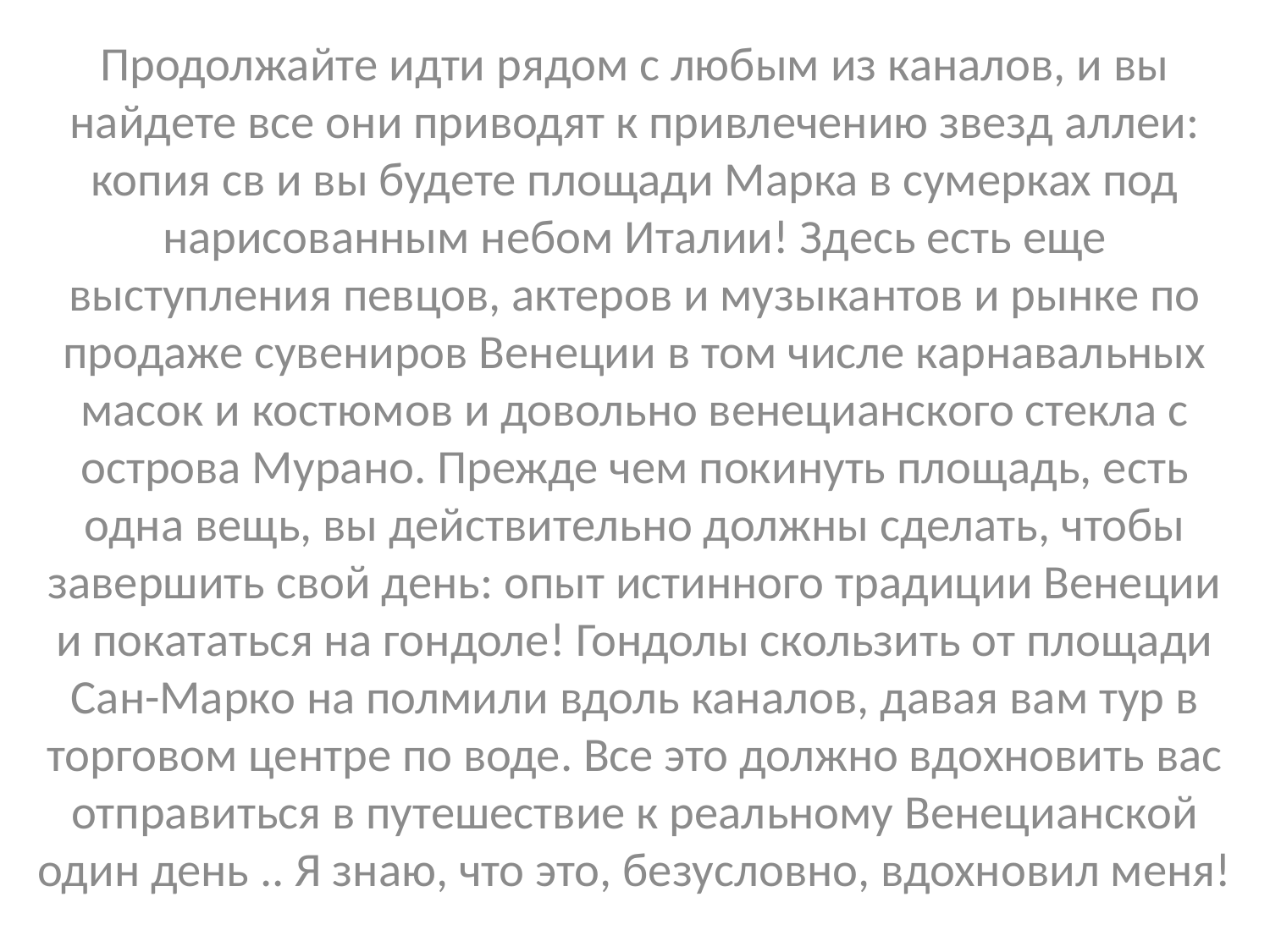

Продолжайте идти рядом с любым из каналов, и вы найдете все они приводят к привлечению звезд аллеи: копия св и вы будете площади Марка в сумерках под нарисованным небом Италии! Здесь есть еще выступления певцов, актеров и музыкантов и рынке по продаже сувениров Венеции в том числе карнавальных масок и костюмов и довольно венецианского стекла с острова Мурано. Прежде чем покинуть площадь, есть одна вещь, вы действительно должны сделать, чтобы завершить свой день: опыт истинного традиции Венеции и покататься на гондоле! Гондолы скользить от площади Сан-Марко на полмили вдоль каналов, давая вам тур в торговом центре по воде. Все это должно вдохновить вас отправиться в путешествие к реальному Венецианской один день .. Я знаю, что это, безусловно, вдохновил меня!